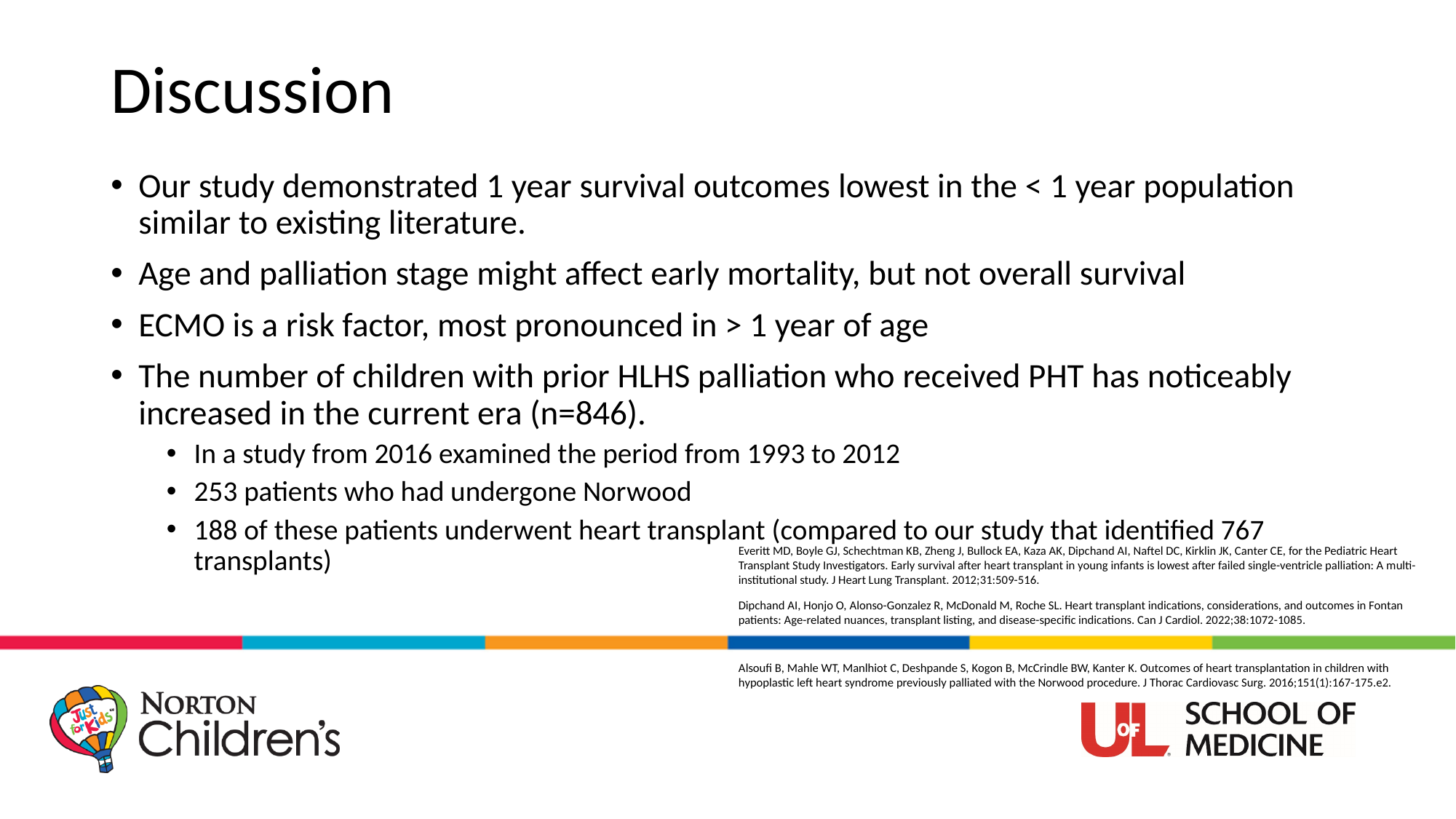

# Discussion
Our study demonstrated 1 year survival outcomes lowest in the < 1 year population similar to existing literature.
Age and palliation stage might affect early mortality, but not overall survival
ECMO is a risk factor, most pronounced in > 1 year of age
The number of children with prior HLHS palliation who received PHT has noticeably increased in the current era (n=846).
In a study from 2016 examined the period from 1993 to 2012
253 patients who had undergone Norwood
188 of these patients underwent heart transplant (compared to our study that identified 767 transplants)

Everitt MD, Boyle GJ, Schechtman KB, Zheng J, Bullock EA, Kaza AK, Dipchand AI, Naftel DC, Kirklin JK, Canter CE, for the Pediatric Heart Transplant Study Investigators. Early survival after heart transplant in young infants is lowest after failed single-ventricle palliation: A multi-institutional study. J Heart Lung Transplant. 2012;31:509-516.
Dipchand AI, Honjo O, Alonso-Gonzalez R, McDonald M, Roche SL. Heart transplant indications, considerations, and outcomes in Fontan patients: Age-related nuances, transplant listing, and disease-specific indications. Can J Cardiol. 2022;38:1072-1085.
Alsoufi B, Mahle WT, Manlhiot C, Deshpande S, Kogon B, McCrindle BW, Kanter K. Outcomes of heart transplantation in children with hypoplastic left heart syndrome previously palliated with the Norwood procedure. J Thorac Cardiovasc Surg. 2016;151(1):167-175.e2.